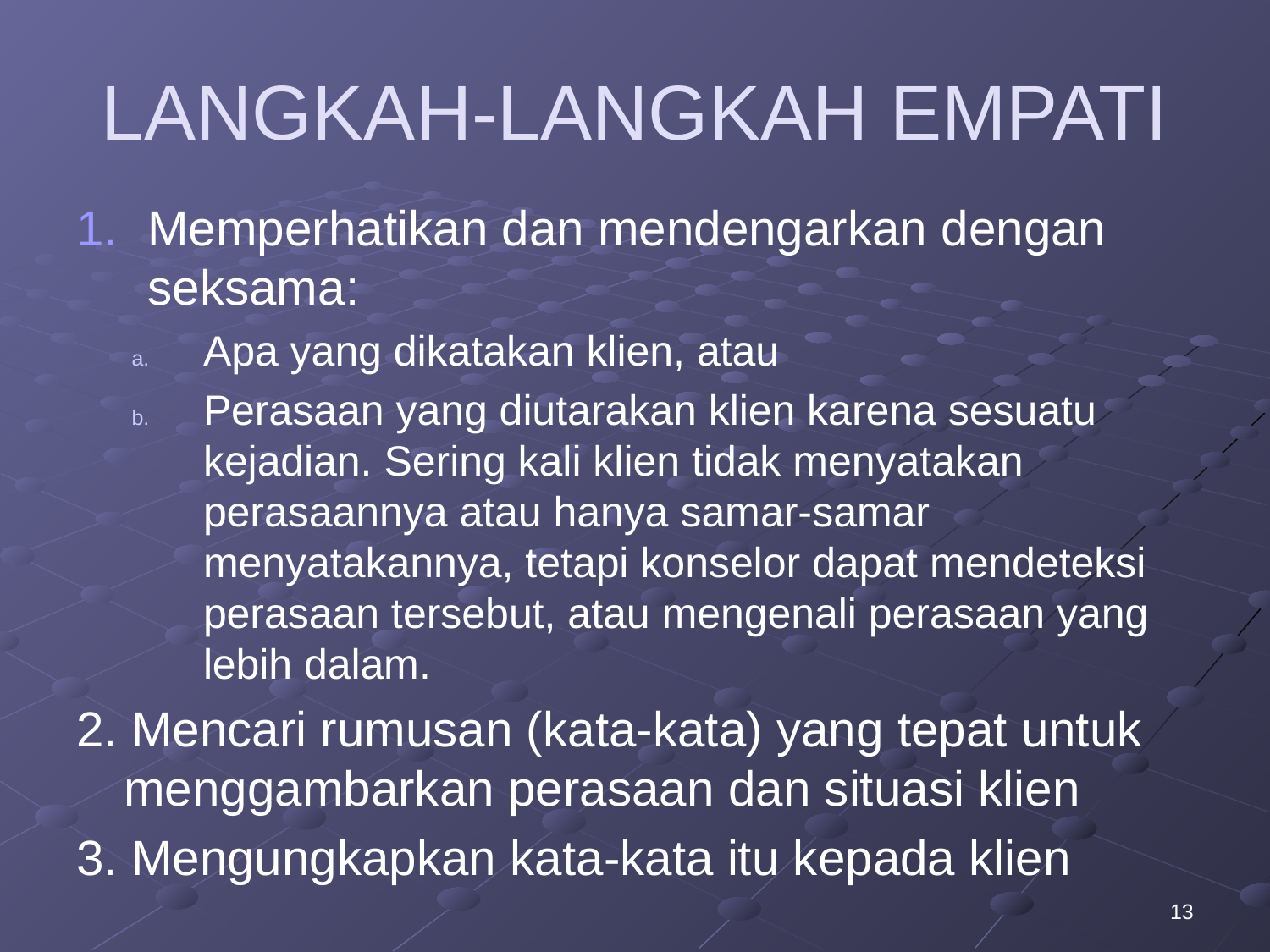

# LANGKAH-LANGKAH EMPATI
Memperhatikan dan mendengarkan dengan seksama:
Apa yang dikatakan klien, atau
Perasaan yang diutarakan klien karena sesuatu kejadian. Sering kali klien tidak menyatakan perasaannya atau hanya samar-samar menyatakannya, tetapi konselor dapat mendeteksi perasaan tersebut, atau mengenali perasaan yang lebih dalam.
2. Mencari rumusan (kata-kata) yang tepat untuk menggambarkan perasaan dan situasi klien
3. Mengungkapkan kata-kata itu kepada klien
13